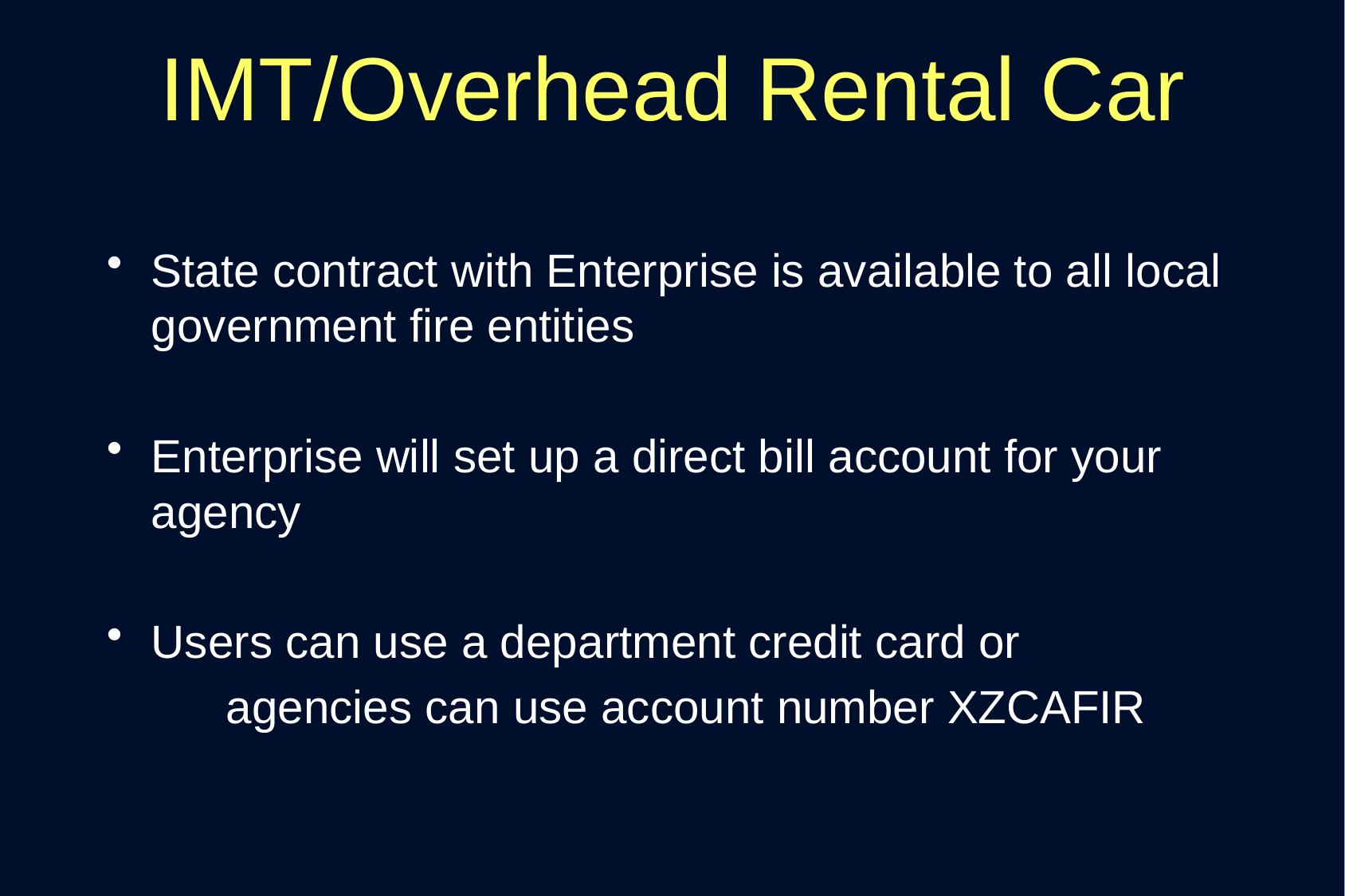

# IMT/Overhead Rental Car

State contract with Enterprise is available to all local government fire entities

Enterprise will set up a direct bill account for your agency

Users can use a department credit card or
	agencies can use account number XZCAFIR

ROSS order must have rental vehicle authorized